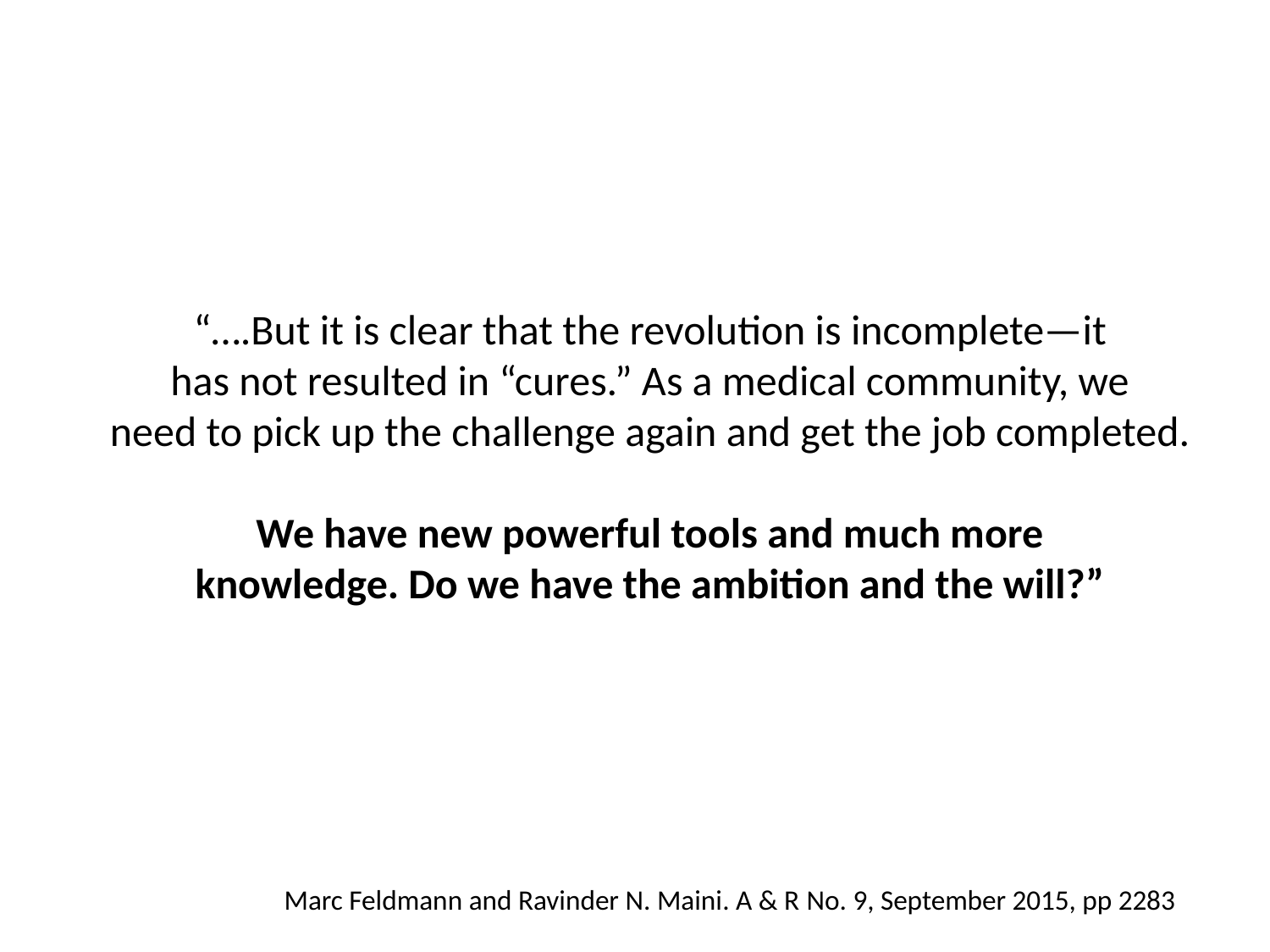

“….But it is clear that the revolution is incomplete—it
has not resulted in “cures.” As a medical community, we
need to pick up the challenge again and get the job completed.

We have new powerful tools and much more
knowledge. Do we have the ambition and the will?”
Marc Feldmann and Ravinder N. Maini. A & R No. 9, September 2015, pp 2283